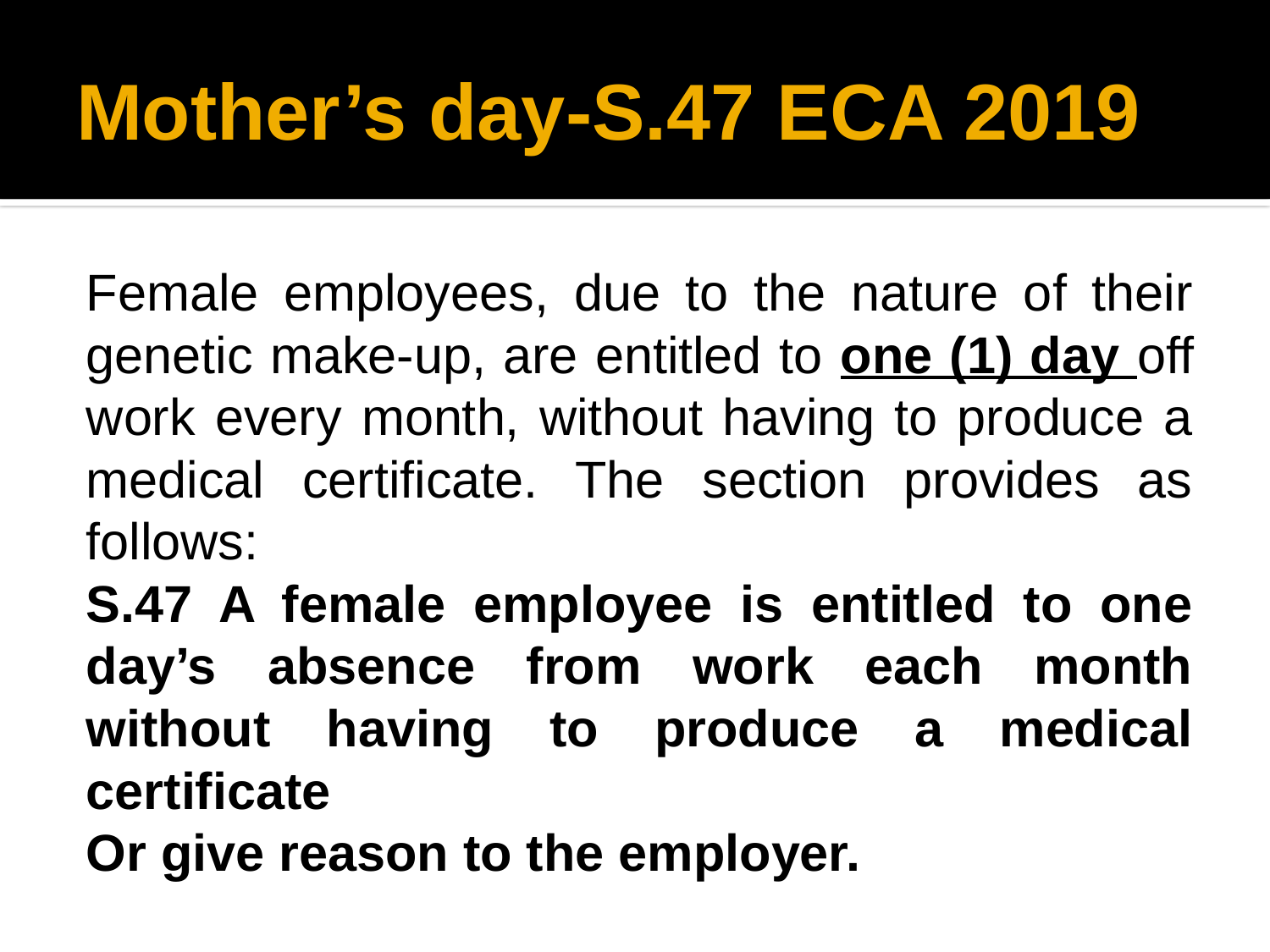

# Mother’s day-S.47 ECA 2019
Female employees, due to the nature of their genetic make-up, are entitled to one (1) day off work every month, without having to produce a medical certificate. The section provides as follows:
S.47 A female employee is entitled to one day’s absence from work each month without having to produce a medical certificate
Or give reason to the employer.